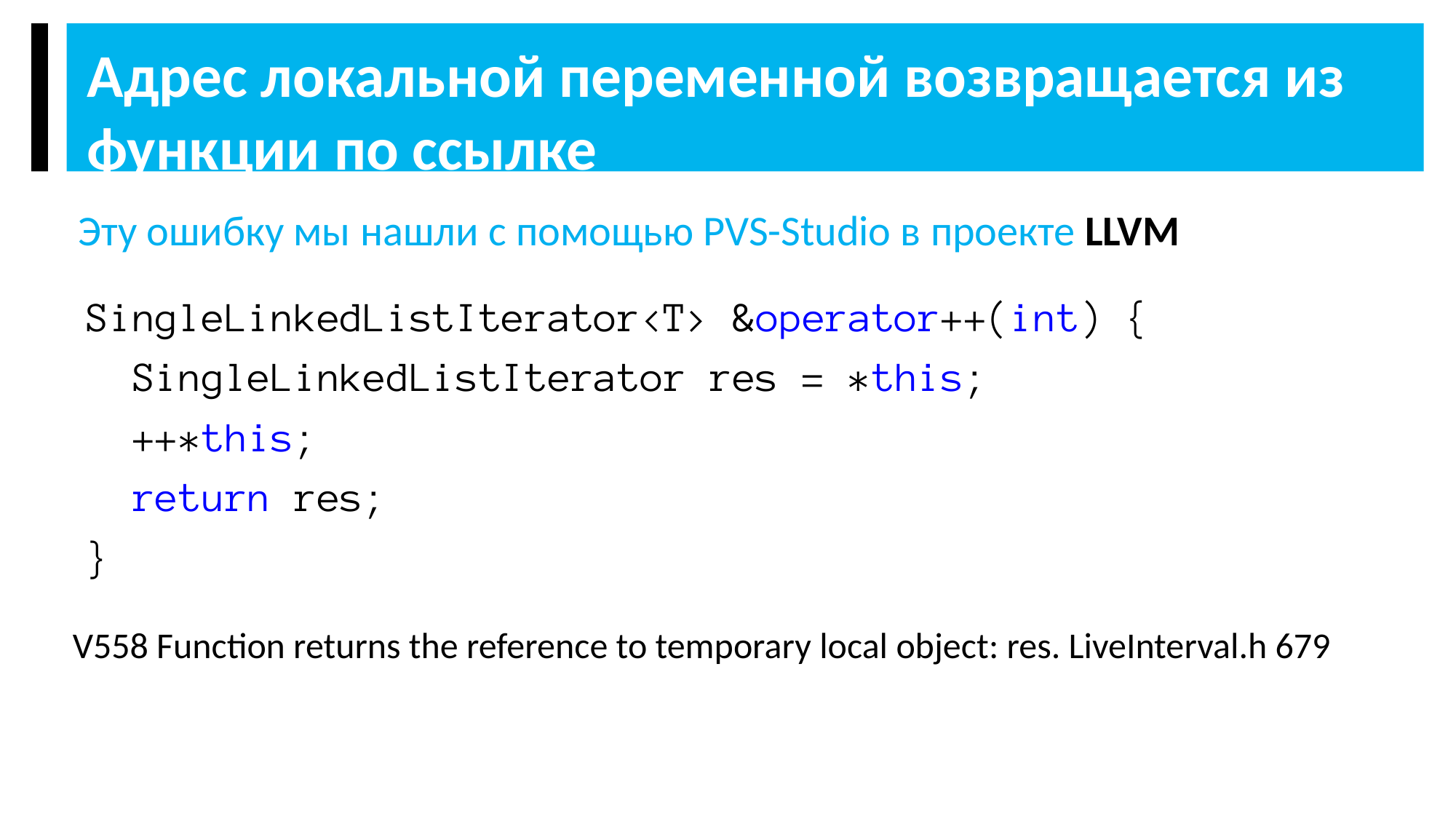

Адрес локальной переменной возвращается из функции по ссылке
Эту ошибку мы нашли с помощью PVS-Studio в проекте LLVM
SingleLinkedListIterator<T> &operator++(int) {
  SingleLinkedListIterator res = *this;
  ++*this;
  return res;
}

V558 Function returns the reference to temporary local object: res. LiveInterval.h 679